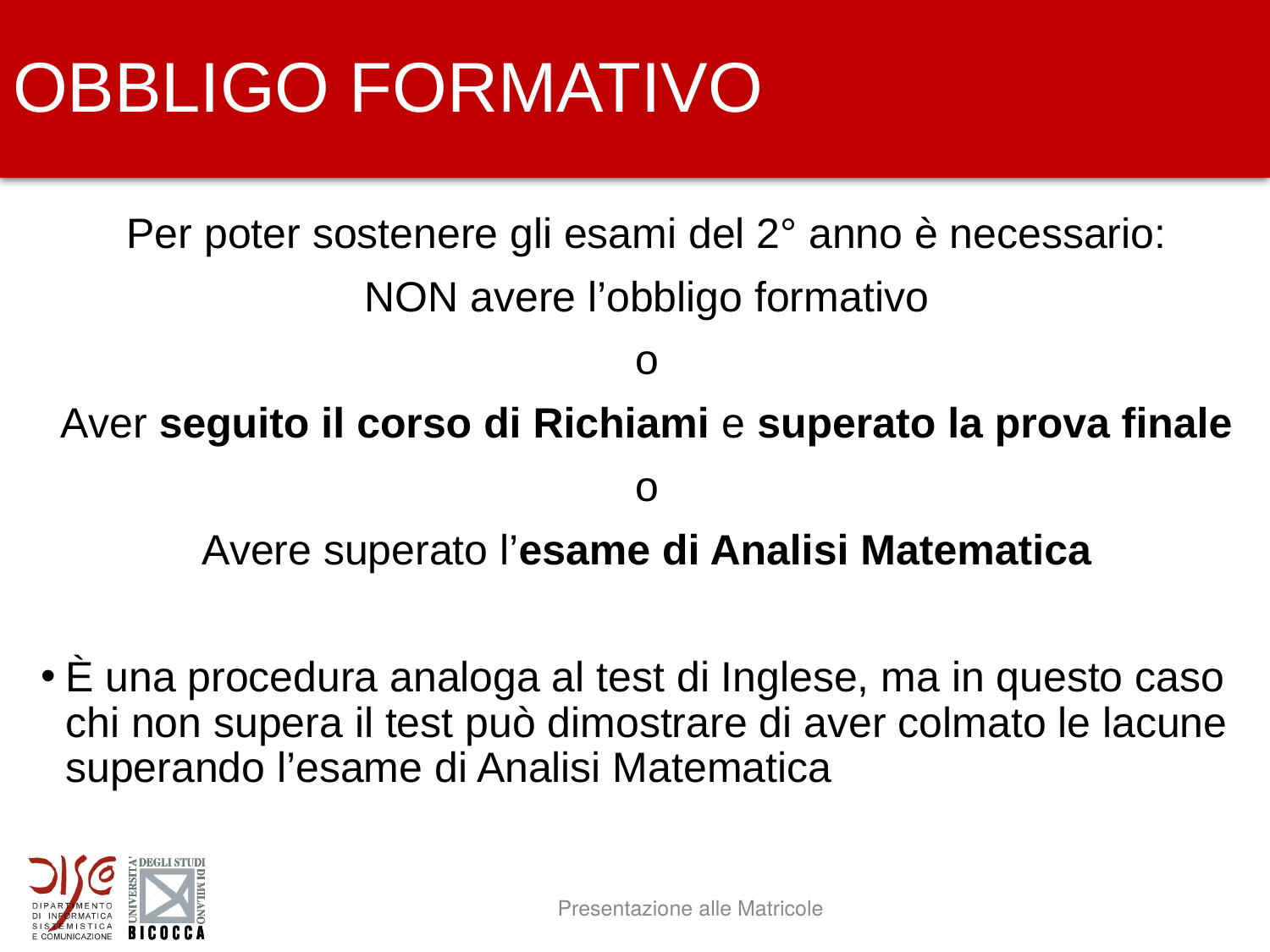

# OBBLIGO FORMATIVO
Per poter sostenere gli esami del 2° anno è necessario:
NON avere l’obbligo formativo
o
Aver seguito il corso di Richiami e superato la prova finale
o
Avere superato l’esame di Analisi Matematica

È una procedura analoga al test di Inglese, ma in questo caso chi non supera il test può dimostrare di aver colmato le lacune superando l’esame di Analisi Matematica

Presentazione alle Matricole